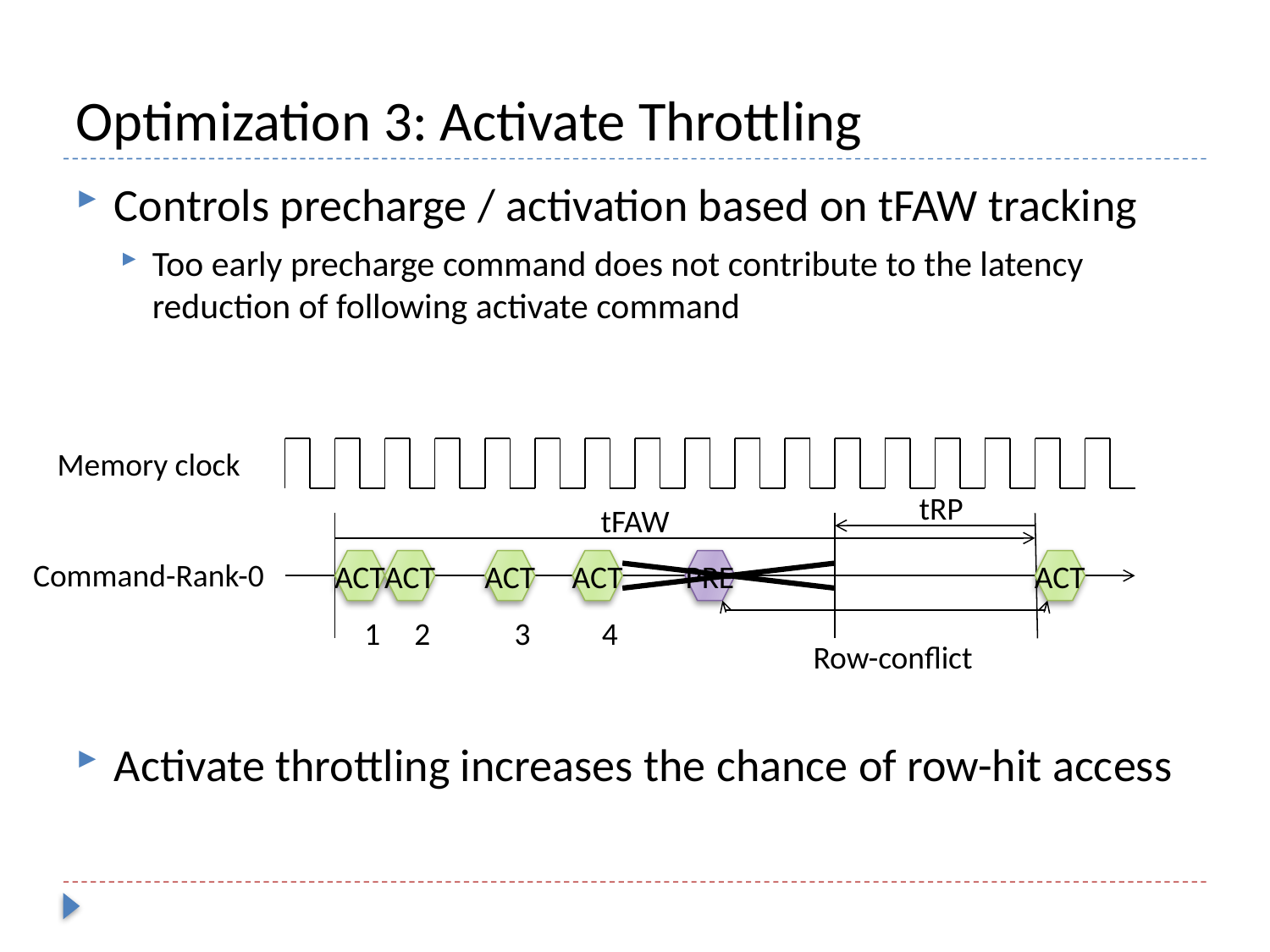

# Optimization 3: Activate Throttling
Controls precharge / activation based on tFAW tracking
Too early precharge command does not contribute to the latency reduction of following activate command

Memory clock
tRP
tFAW
Command-Rank-0
ACT
1
ACT
2
ACT
3
ACT
4
PRE
ACT
Row-conflict
Activate throttling increases the chance of row-hit access